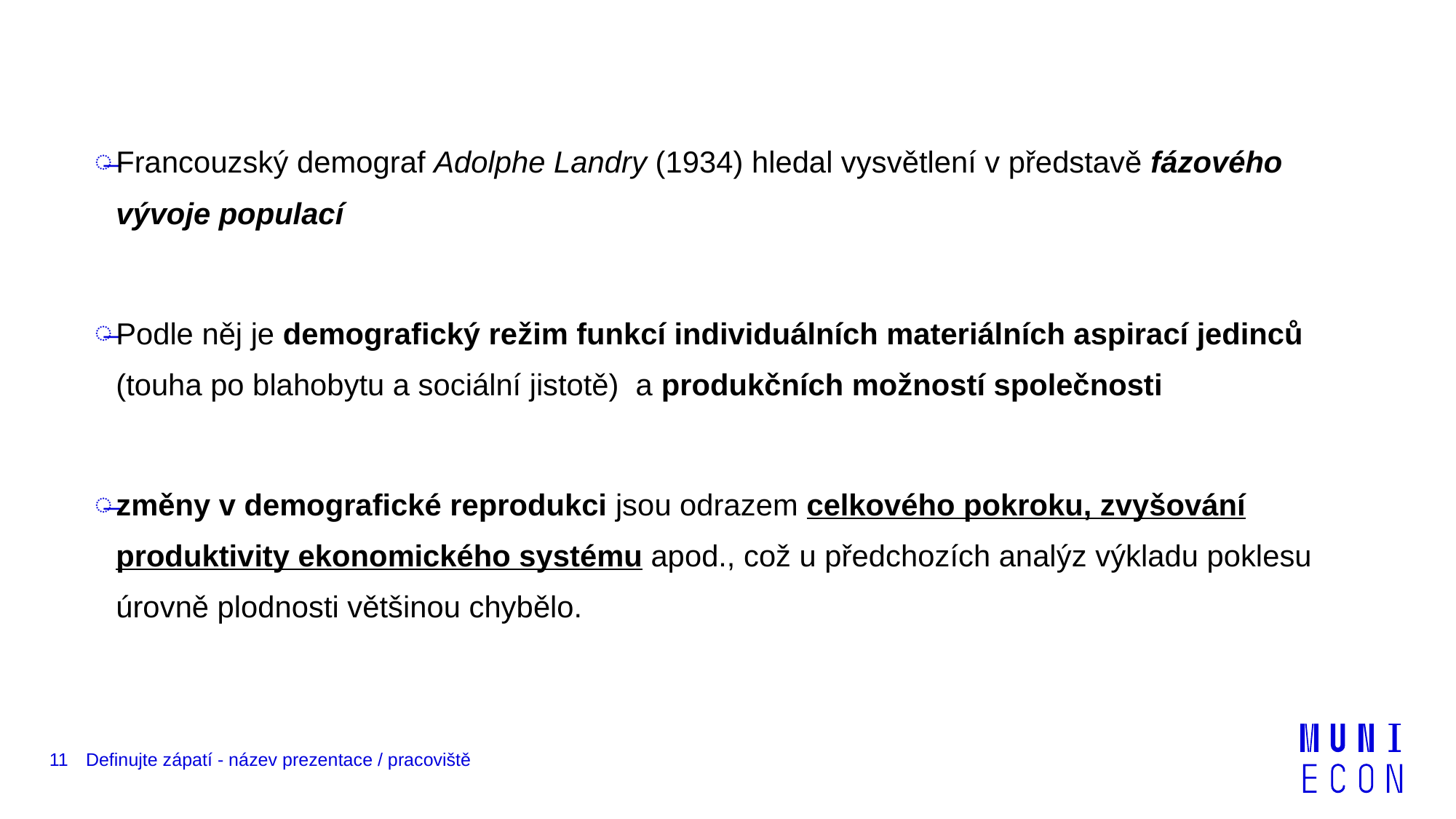

Francouzský demograf Adolphe Landry (1934) hledal vysvětlení v představě fázového vývoje populací

Podle něj je demografický režim funkcí individuálních materiálních aspirací jedinců (touha po blahobytu a sociální jistotě)  a produkčních možností společnosti

změny v demografické reprodukci jsou odrazem celkového pokroku, zvyšování produktivity ekonomického systému apod., což u předchozích analýz výkladu poklesu úrovně plodnosti většinou chybělo.

11
Definujte zápatí - název prezentace / pracoviště